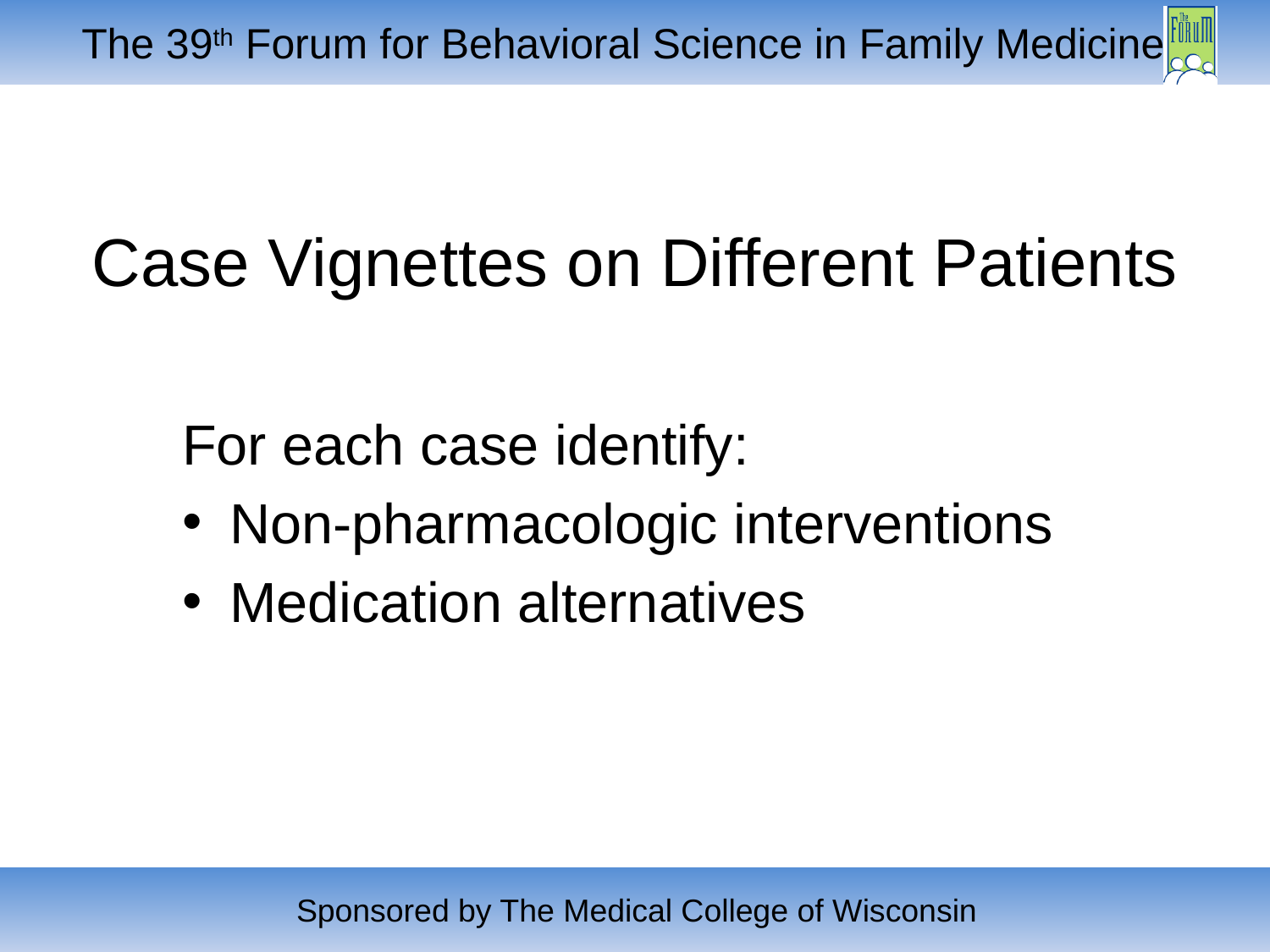

# Case Vignettes on Different Patients
For each case identify:
Non-pharmacologic interventions
Medication alternatives